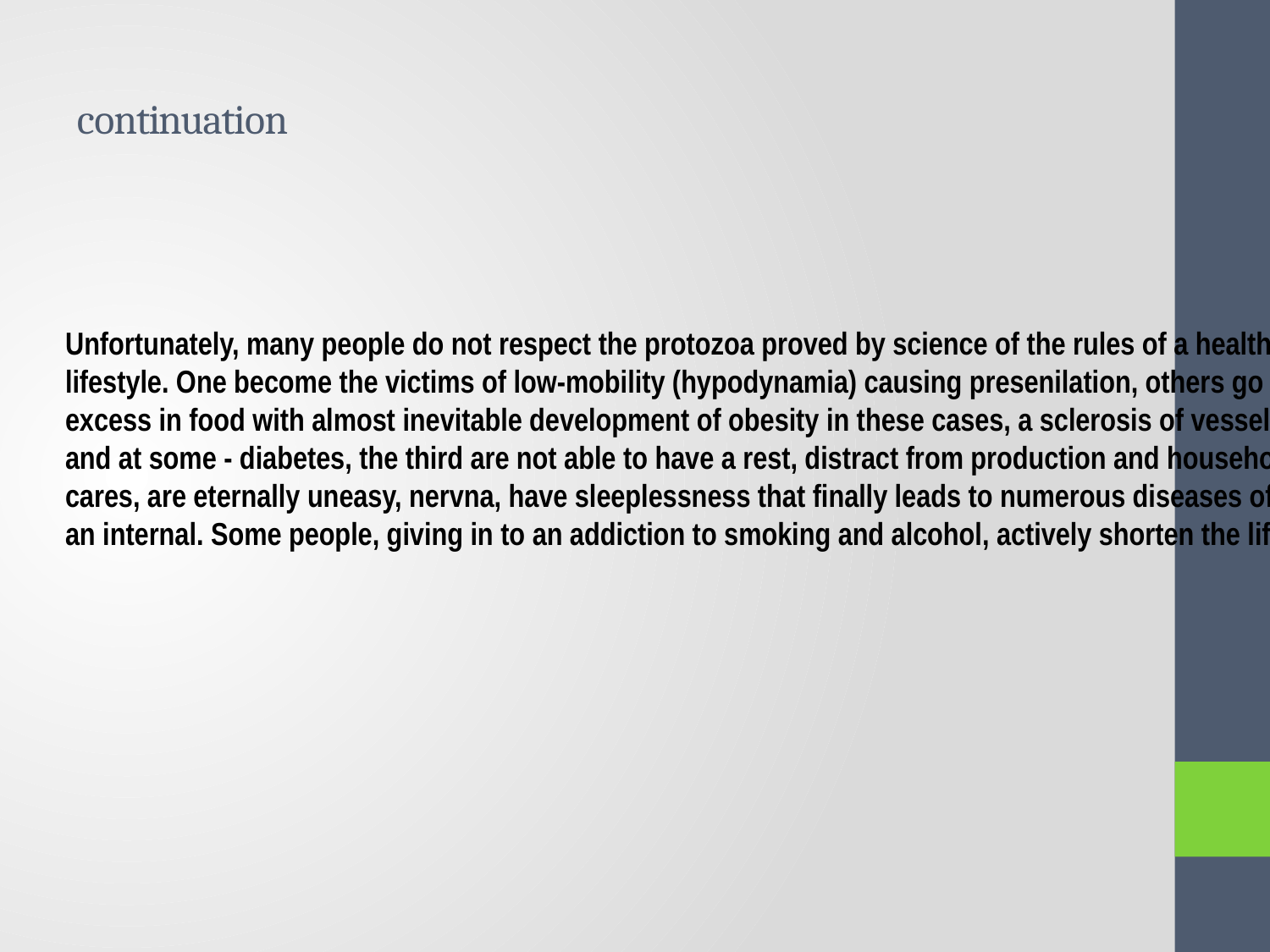

# continuation

Unfortunately, many people do not respect the protozoa proved by science of the rules of a healthy lifestyle. One become the victims of low-mobility (hypodynamia) causing presenilation, others go to excess in food with almost inevitable development of obesity in these cases, a sclerosis of vessels, and at some - diabetes, the third are not able to have a rest, distract from production and household cares, are eternally uneasy, nervna, have sleeplessness that finally leads to numerous diseases of an internal. Some people, giving in to an addiction to smoking and alcohol, actively shorten the life.